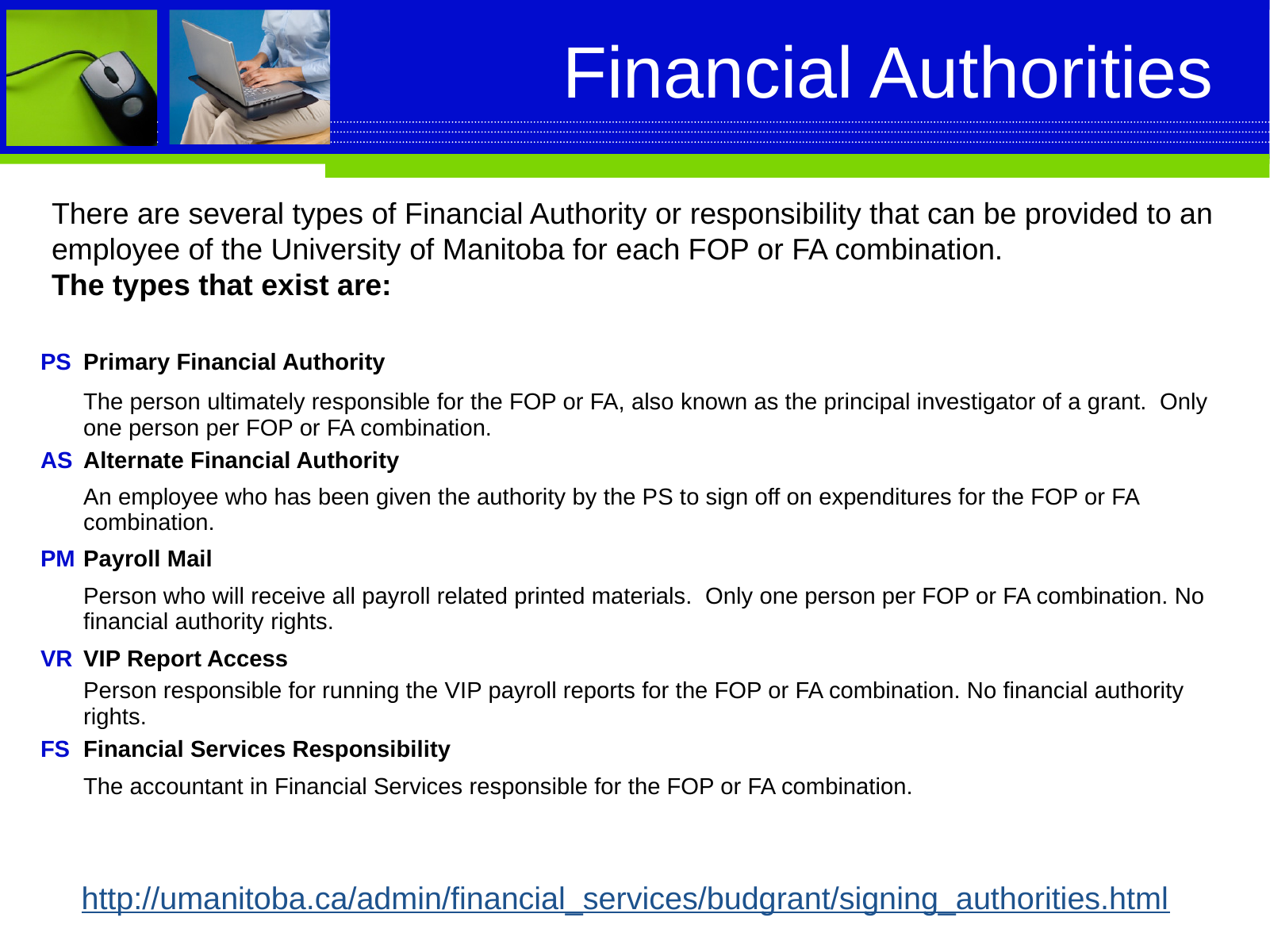

# Financial Authorities
There are several types of Financial Authority or responsibility that can be provided to an employee of the University of Manitoba for each FOP or FA combination.
The types that exist are:
| PS | Primary Financial Authority |
| --- | --- |
|  | The person ultimately responsible for the FOP or FA, also known as the principal investigator of a grant.  Only one person per FOP or FA combination. |
| AS | Alternate Financial Authority |
|  | An employee who has been given the authority by the PS to sign off on expenditures for the FOP or FA combination. |
| PM | Payroll Mail |
|  | Person who will receive all payroll related printed materials.  Only one person per FOP or FA combination. No financial authority rights. |
| VR | VIP Report Access |
|  | Person responsible for running the VIP payroll reports for the FOP or FA combination. No financial authority rights. |
| FS | Financial Services Responsibility |
|  | The accountant in Financial Services responsible for the FOP or FA combination. |
http://umanitoba.ca/admin/financial_services/budgrant/signing_authorities.html